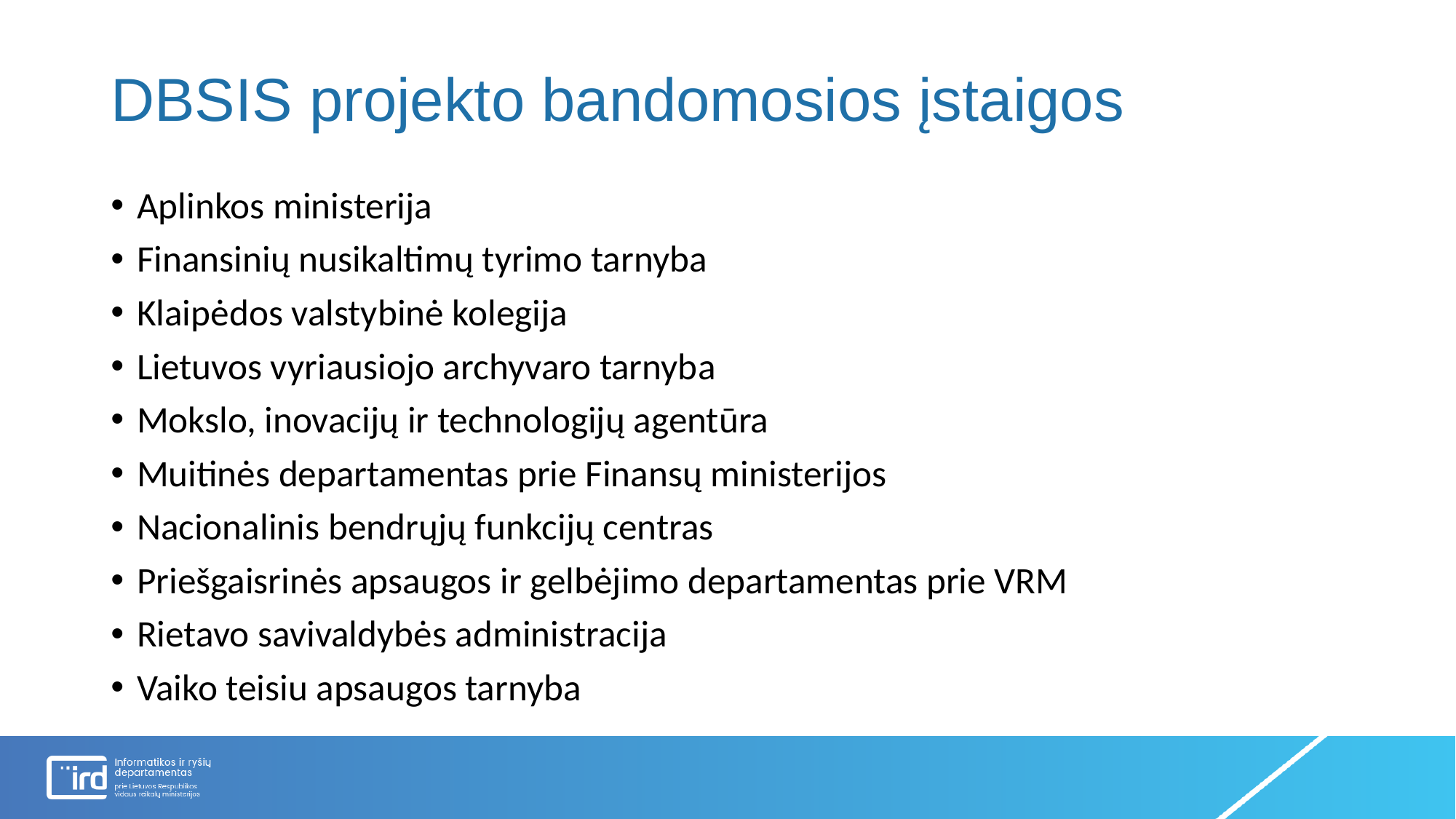

# DBSIS projekto bandomosios įstaigos
Aplinkos ministerija
Finansinių nusikaltimų tyrimo tarnyba
Klaipėdos valstybinė kolegija
Lietuvos vyriausiojo archyvaro tarnyba
Mokslo, inovacijų ir technologijų agentūra
Muitinės departamentas prie Finansų ministerijos
Nacionalinis bendrųjų funkcijų centras
Priešgaisrinės apsaugos ir gelbėjimo departamentas prie VRM
Rietavo savivaldybės administracija
Vaiko teisiu apsaugos tarnyba